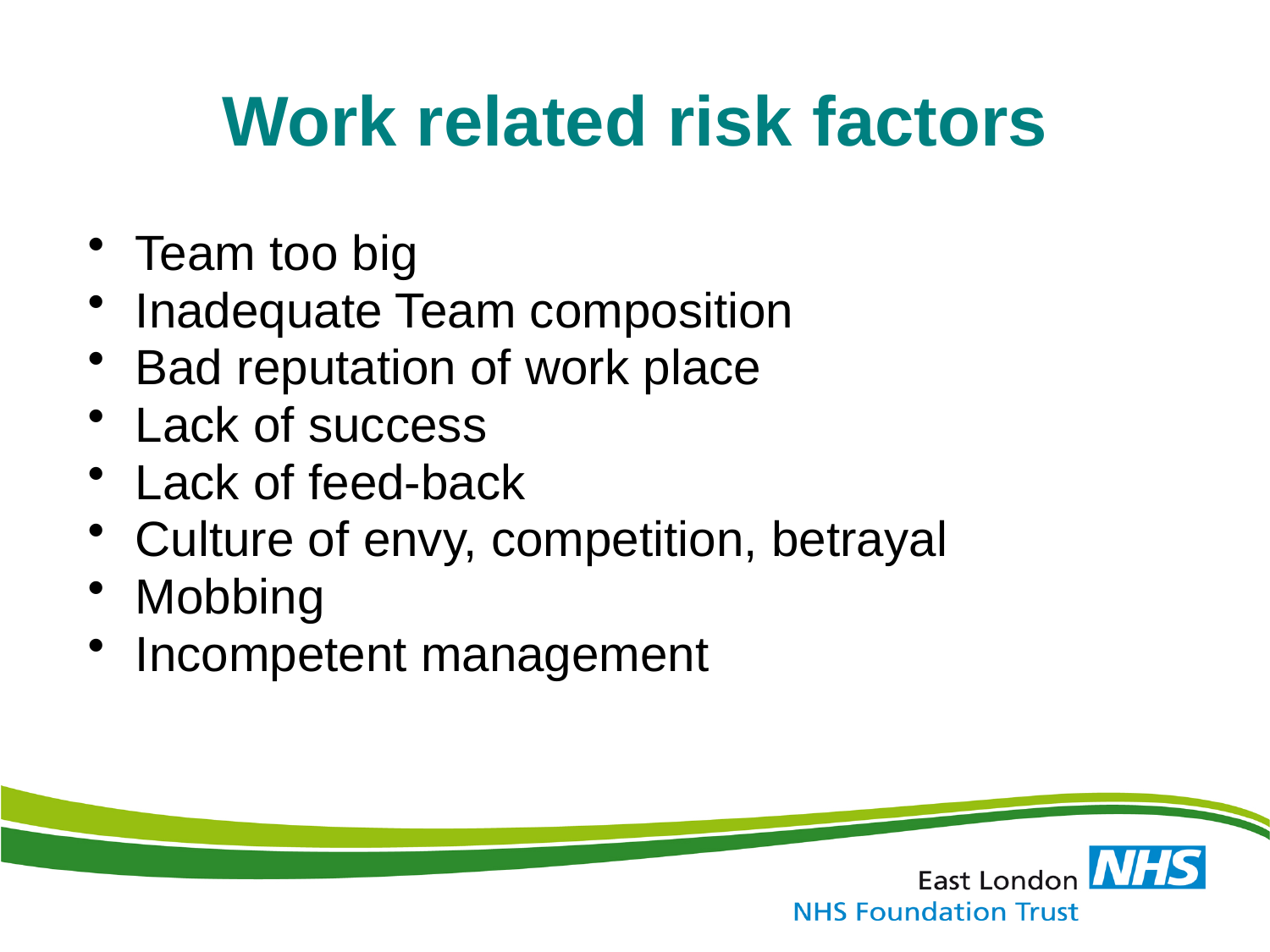

# Work related risk factors
Team too big
Inadequate Team composition
Bad reputation of work place
Lack of success
Lack of feed-back
Culture of envy, competition, betrayal
Mobbing
Incompetent management